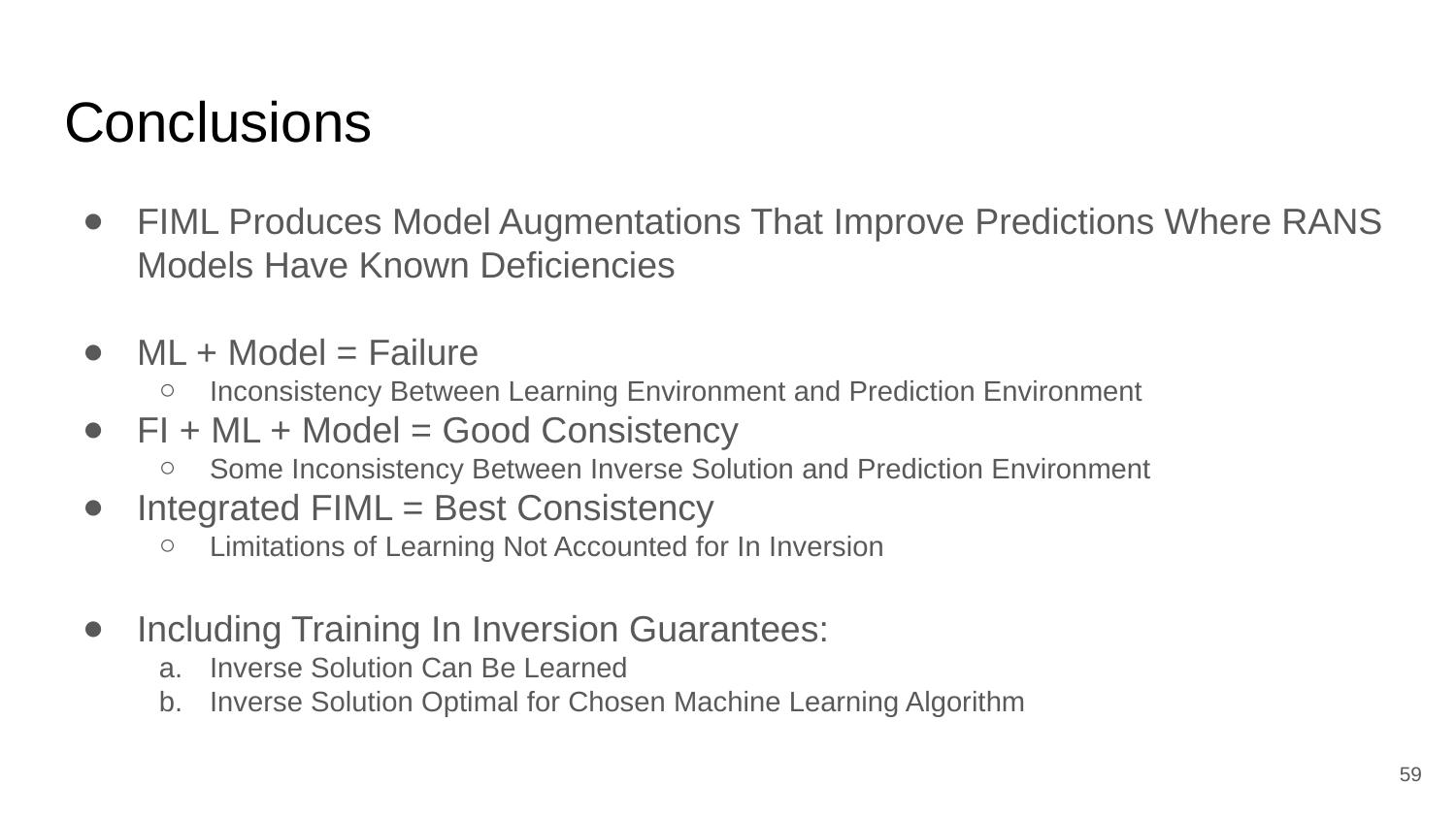

# Conclusions
FIML Produces Model Augmentations That Improve Predictions Where RANS Models Have Known Deficiencies

ML + Model = Failure
Inconsistency Between Learning Environment and Prediction Environment
FI + ML + Model = Good Consistency
Some Inconsistency Between Inverse Solution and Prediction Environment
Integrated FIML = Best Consistency
Limitations of Learning Not Accounted for In Inversion

Including Training In Inversion Guarantees:
Inverse Solution Can Be Learned
Inverse Solution Optimal for Chosen Machine Learning Algorithm
59